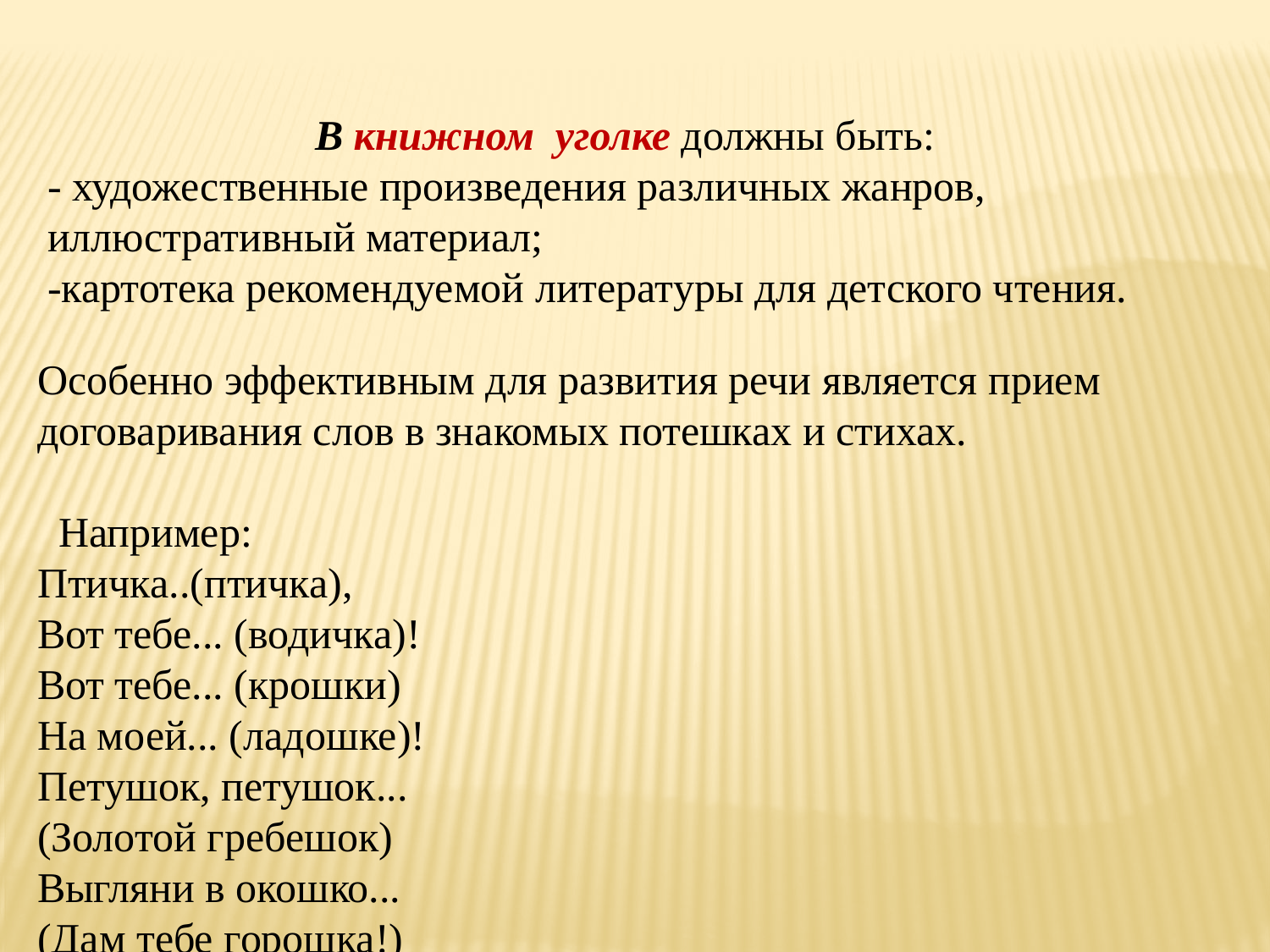

В книжном  уголке должны быть:
- художественные произведения различных жанров, иллюстративный материал;
-картотека рекомендуемой литературы для детского чтения.

Особенно эффективным для развития речи является прием договаривания слов в знакомых потешках и стихах.
  Например:
Птичка..(птичка),
Вот тебе... (водичка)!
Вот тебе... (крошки)
На моей... (ладошке)!
Петушок, петушок...
(Золотой гребешок)
Выгляни в окошко...
(Дам тебе горошка!)